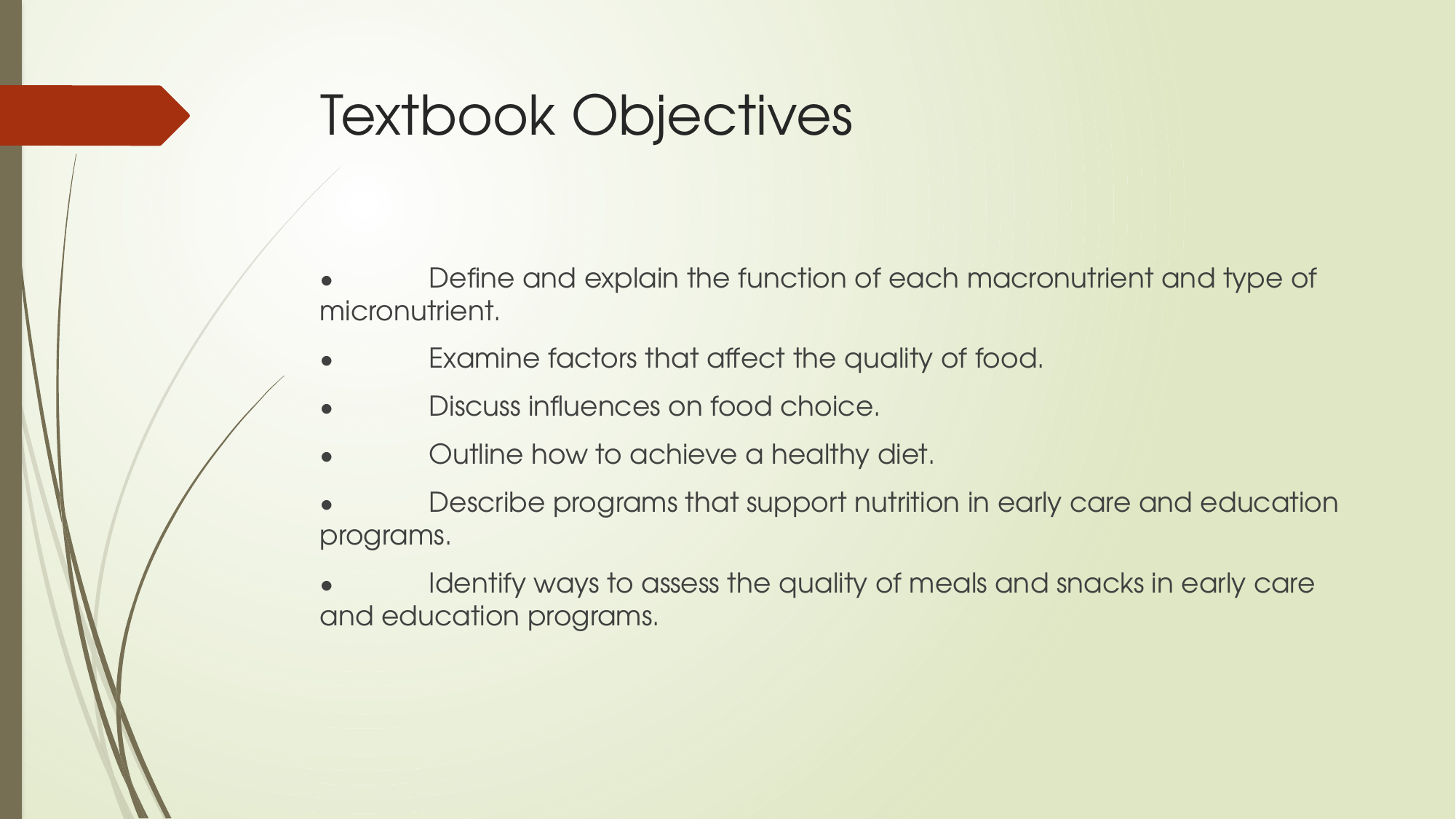

# Textbook Objectives
•	Define and explain the function of each macronutrient and type of micronutrient.
•	Examine factors that affect the quality of food.
•	Discuss influences on food choice.
•	Outline how to achieve a healthy diet.
•	Describe programs that support nutrition in early care and education programs.
•	Identify ways to assess the quality of meals and snacks in early care and education programs.